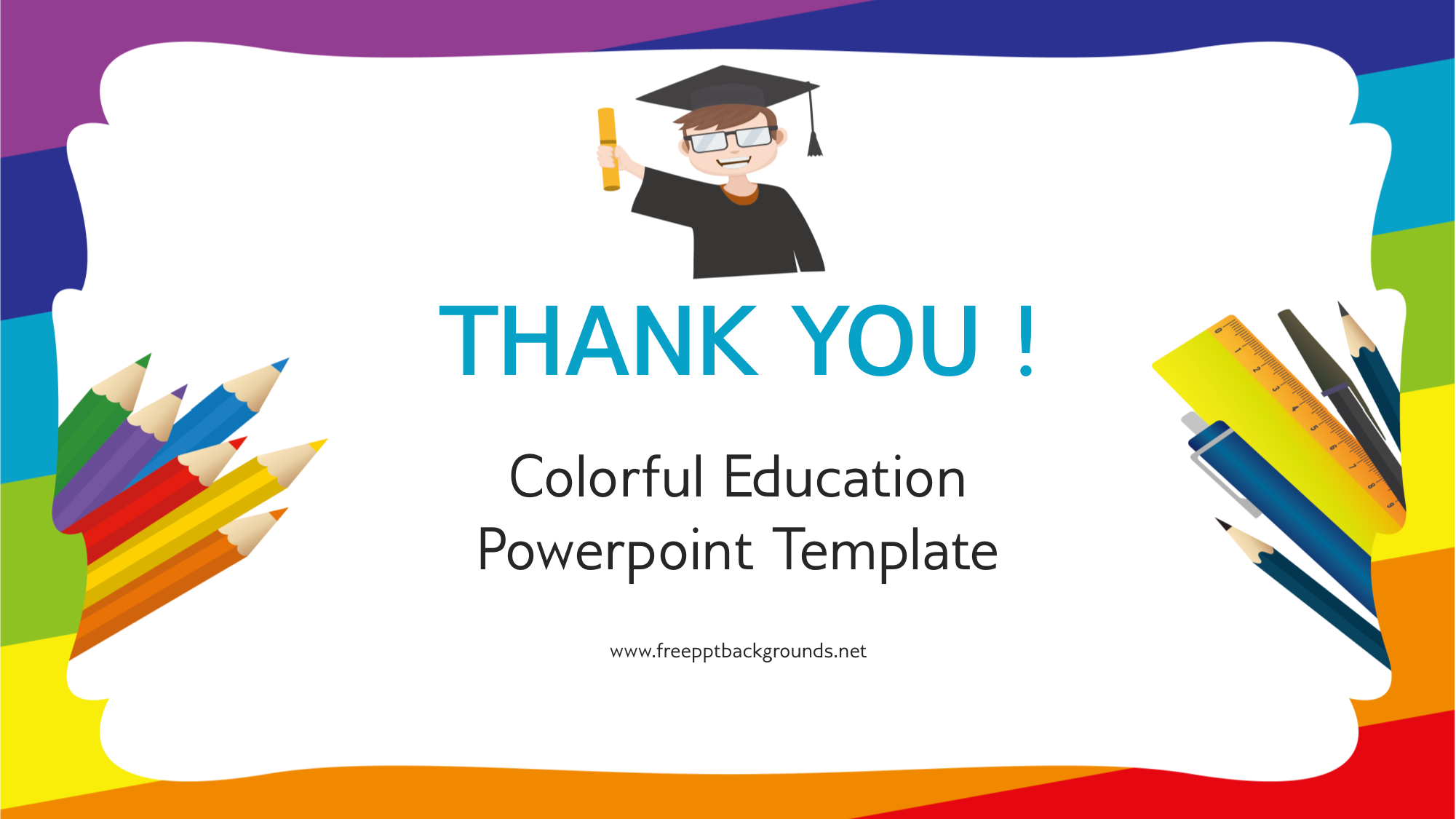

THANK YOU !
Colorful Education
Powerpoint Template
www.freepptbackgrounds.net